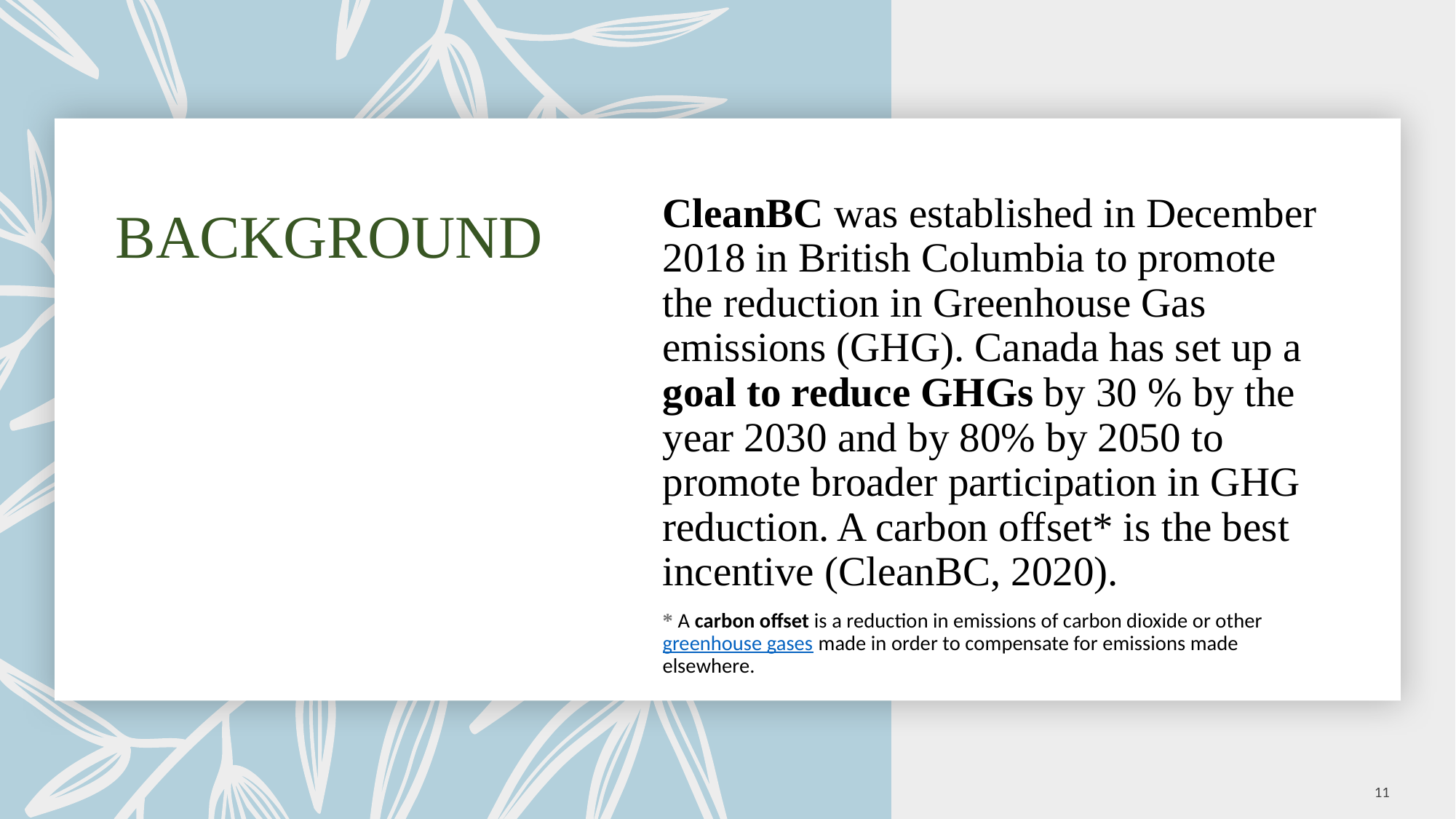

CleanBC was established in December 2018 in British Columbia to promote the reduction in Greenhouse Gas emissions (GHG). Canada has set up a goal to reduce GHGs by 30 % by the year 2030 and by 80% by 2050 to promote broader participation in GHG reduction. A carbon offset* is the best incentive (CleanBC, 2020).
* A carbon offset is a reduction in emissions of carbon dioxide or other greenhouse gases made in order to compensate for emissions made elsewhere.

# BACKGROUND
11